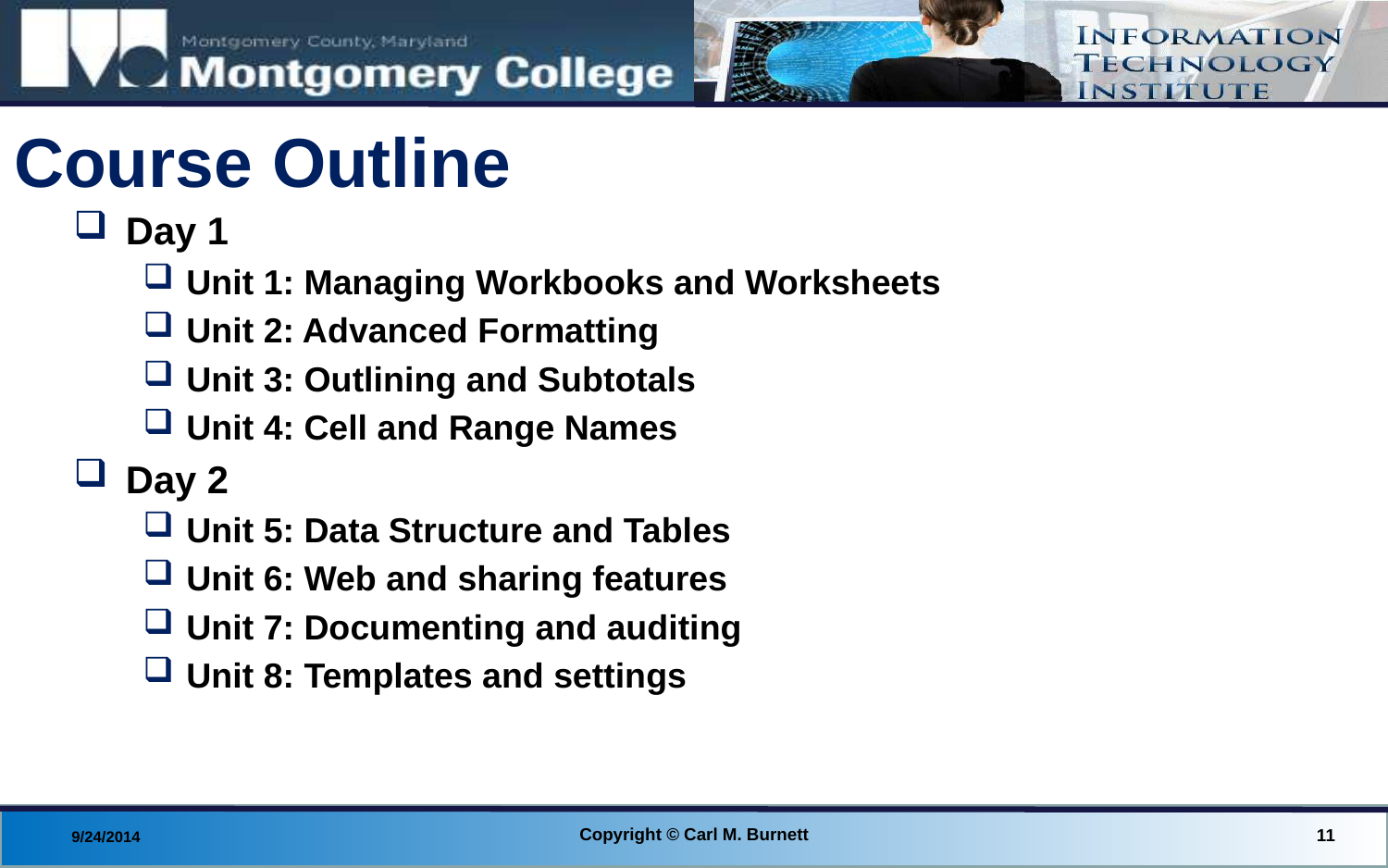

# Course Outline
Day 1
Unit 1: Managing Workbooks and Worksheets
Unit 2: Advanced Formatting
Unit 3: Outlining and Subtotals
Unit 4: Cell and Range Names
Day 2
Unit 5: Data Structure and Tables
Unit 6: Web and sharing features
Unit 7: Documenting and auditing
Unit 8: Templates and settings
Copyright © Carl M. Burnett
11
9/24/2014